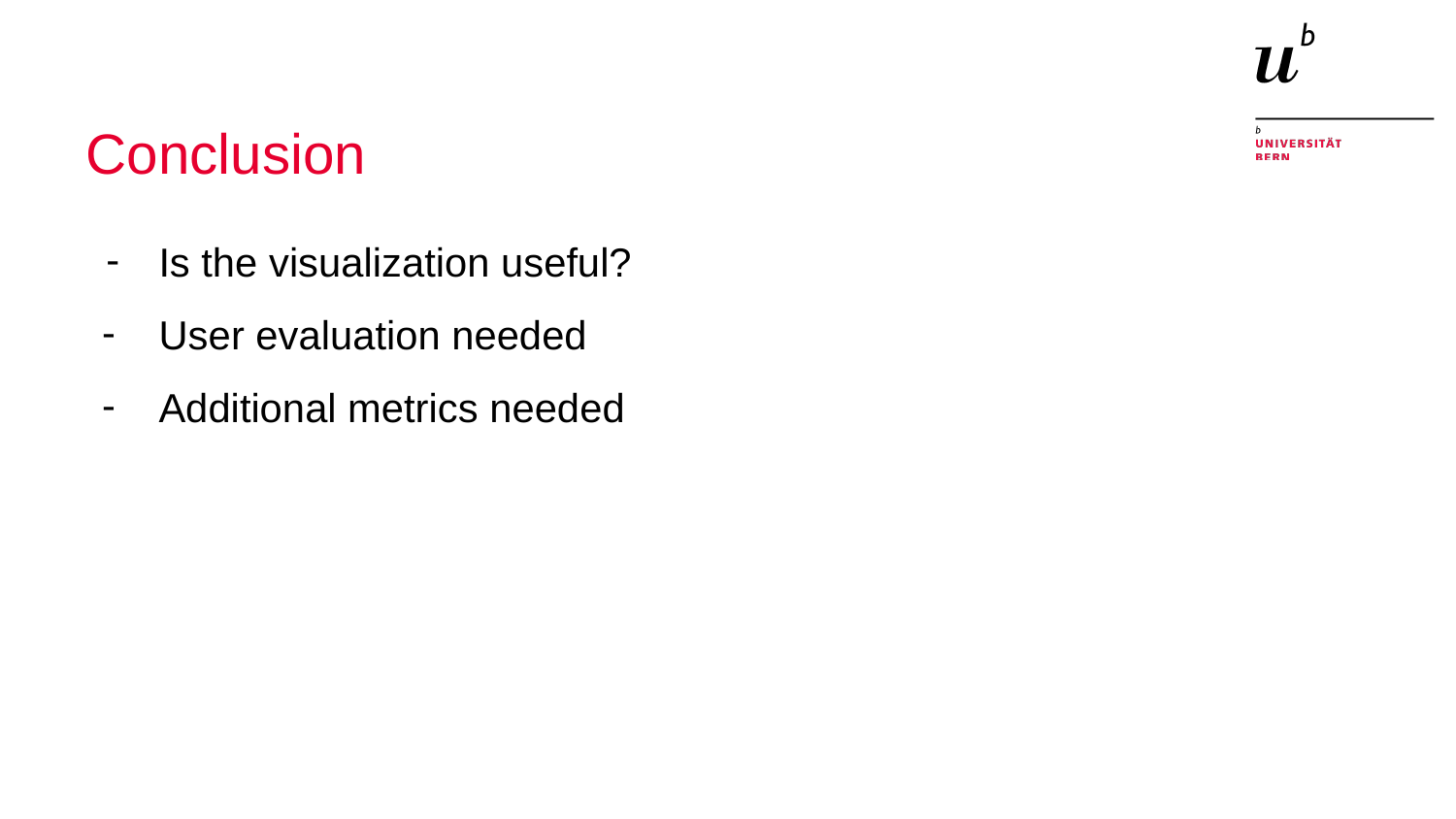

# Conclusion
Is the visualization useful?
User evaluation needed
Additional metrics needed